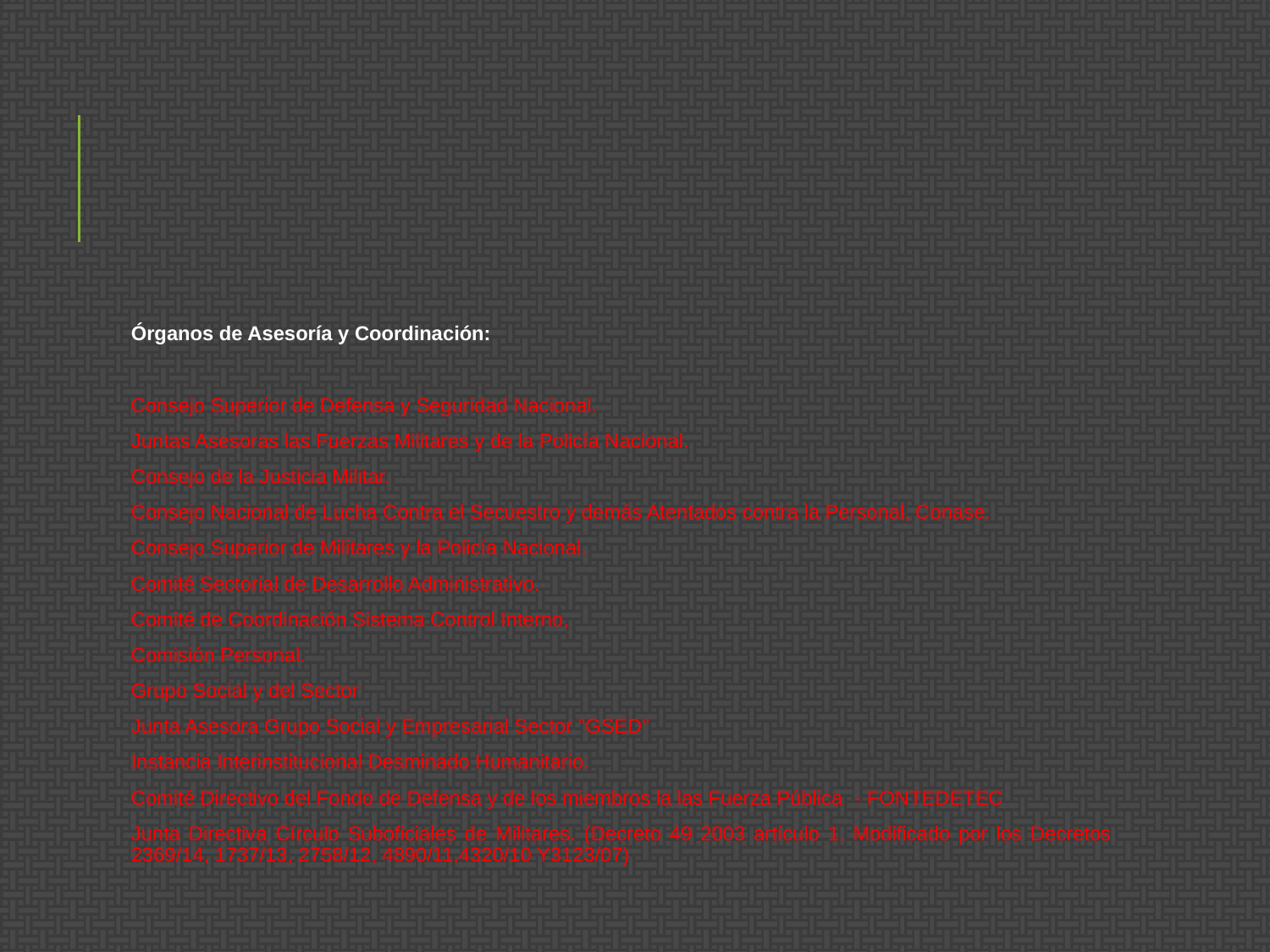

#
Órganos de Asesoría y Coordinación:

Consejo Superior de Defensa y Seguridad Nacional.
Juntas Asesoras las Fuerzas Militares y de la Policía Nacional.
Consejo de la Justicia Militar.
Consejo Nacional de Lucha Contra el Secuestro y demás Atentados contra la Personal, Conase.
Consejo Superior de Militares y la Policía Nacional.
Comité Sectorial de Desarrollo Administrativo.
Comité de Coordinación Sistema Control Interno,
Comisión Personal.
Grupo Social y del Sector
Junta Asesora Grupo Social y Empresarial Sector "GSED"
Instancia Interinstitucional Desminado Humanitario.
Comité Directivo del Fondo de Defensa y de los miembros la las Fuerza Pública ­ - FONTEDETEC
Junta Directiva Círculo Suboficiales de Militares. (Decreto 49 2003 artículo 1. Modificado por los Decretos 2369/14, 1737/13, 2758/12, 4890/11,4320/10 Y3123/07)